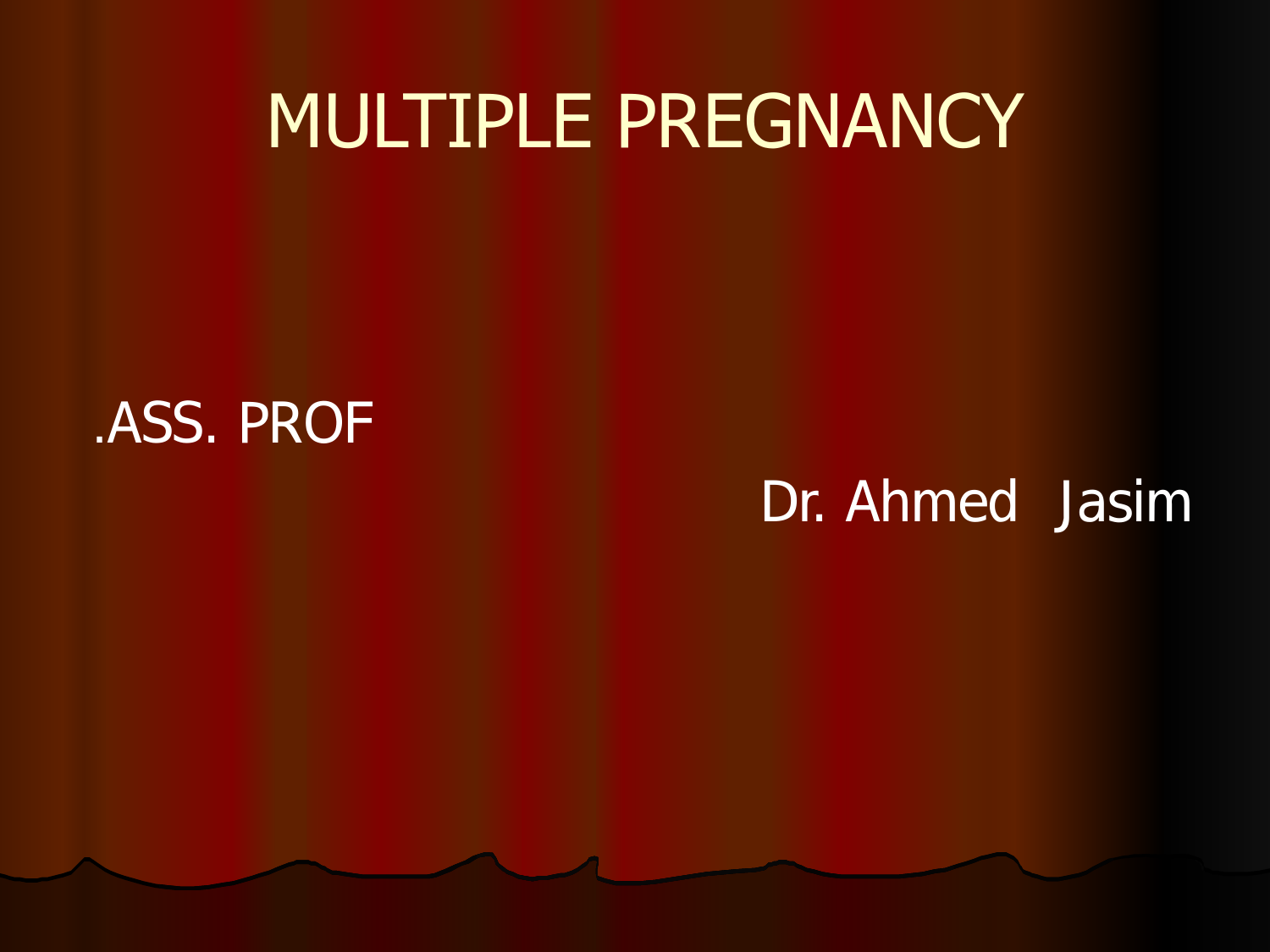

# MULTIPLE PREGNANCY

                           ASS. PROF.
Dr. Ahmed  Jasim